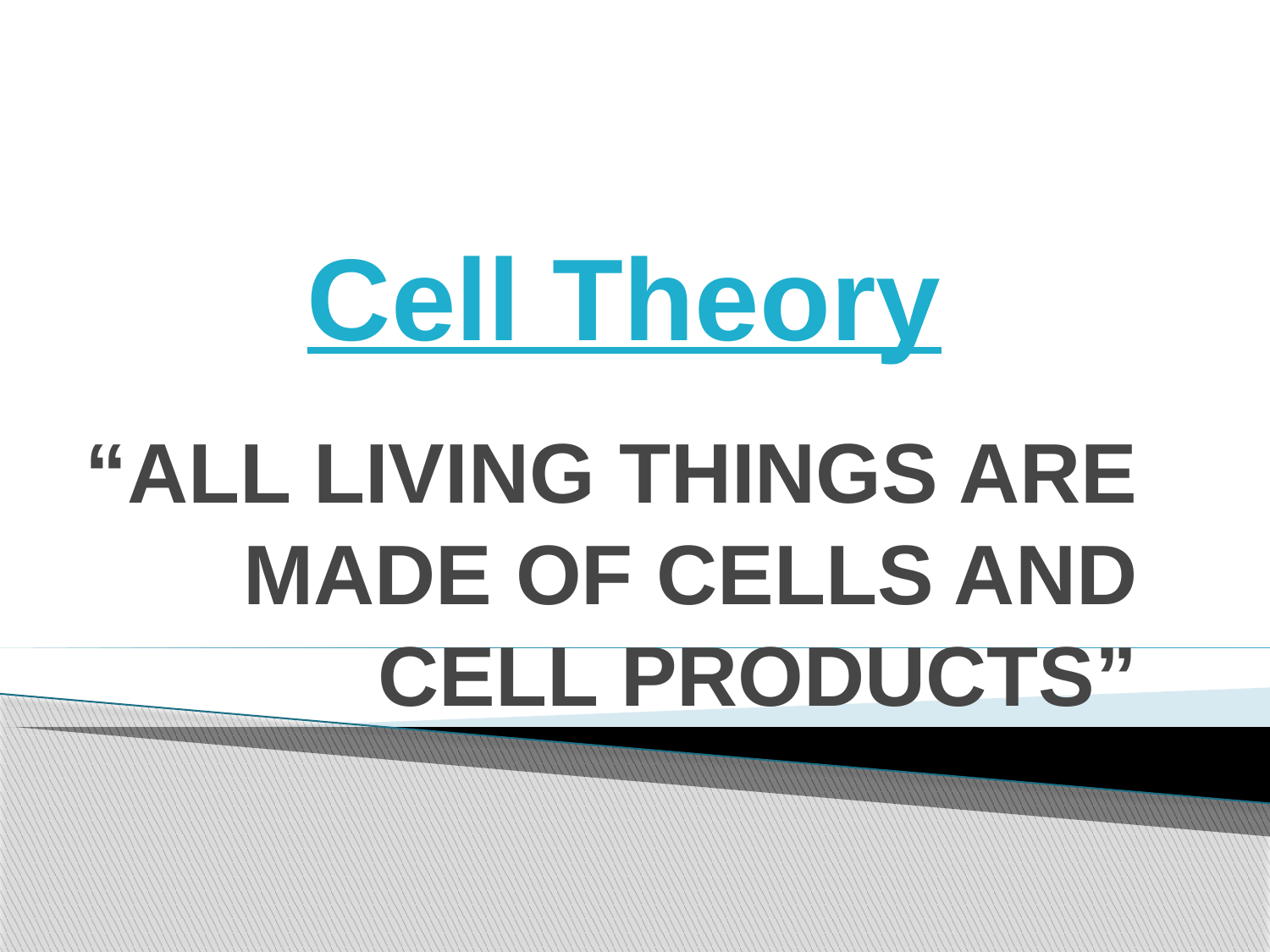

# Cell Theory
“ALL LIVING THINGS ARE MADE OF CELLS AND CELL PRODUCTS”